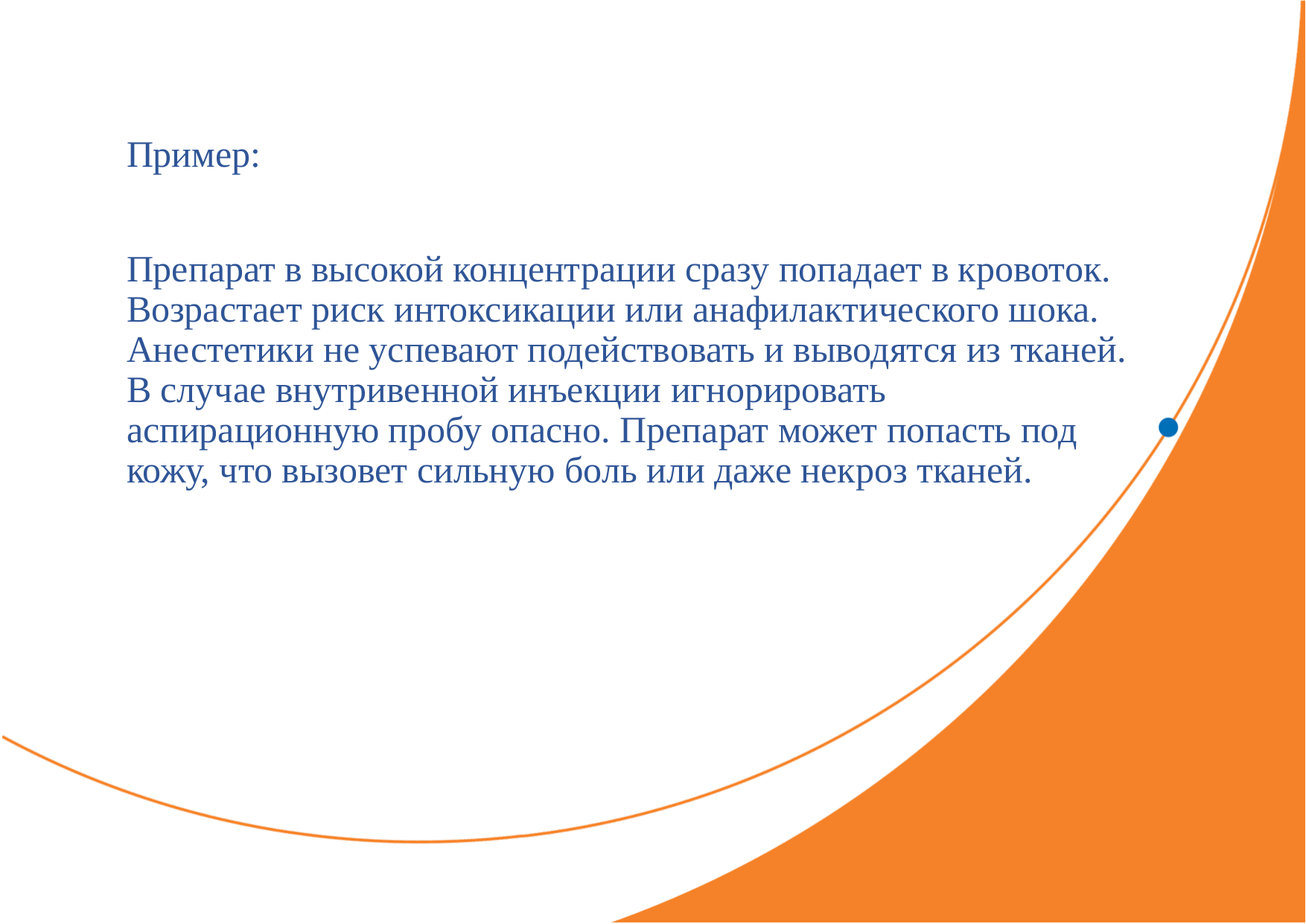

Пример:

Препарат в высокой концентрации сразу попадает в крово­ток. Возрастает риск интоксикации или анафилактического шока. Анестетики не успевают подействовать и выводятся из тканей. В случае внутривенной инъекции игнорировать аспирационную пробу опасно. Препарат может попасть под кожу, что вызовет сильную боль или даже некроз тканей.